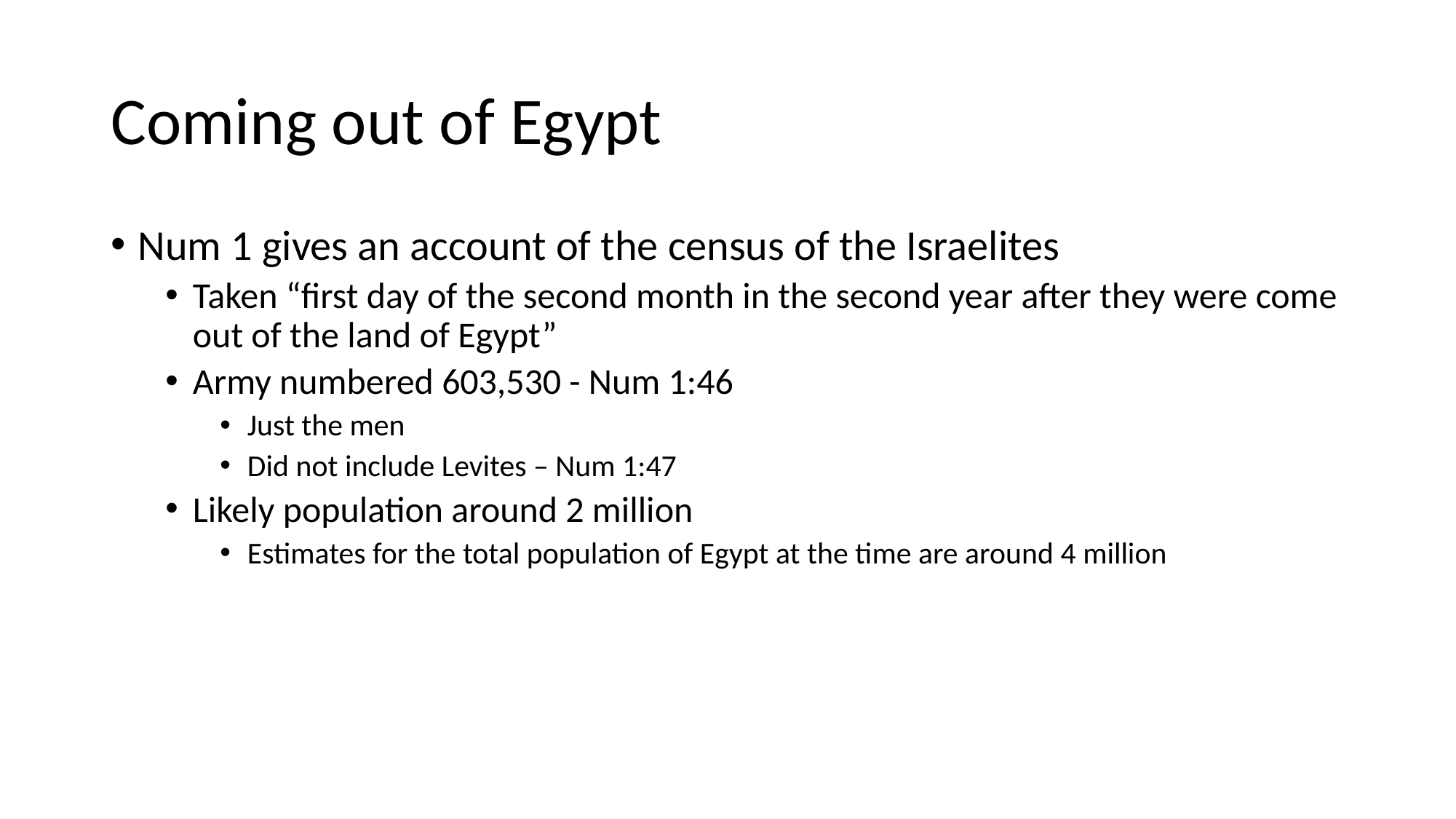

# Coming out of Egypt
Num 1 gives an account of the census of the Israelites
Taken “first day of the second month in the second year after they were come out of the land of Egypt”
Army numbered 603,530 - Num 1:46
Just the men
Did not include Levites – Num 1:47
Likely population around 2 million
Estimates for the total population of Egypt at the time are around 4 million